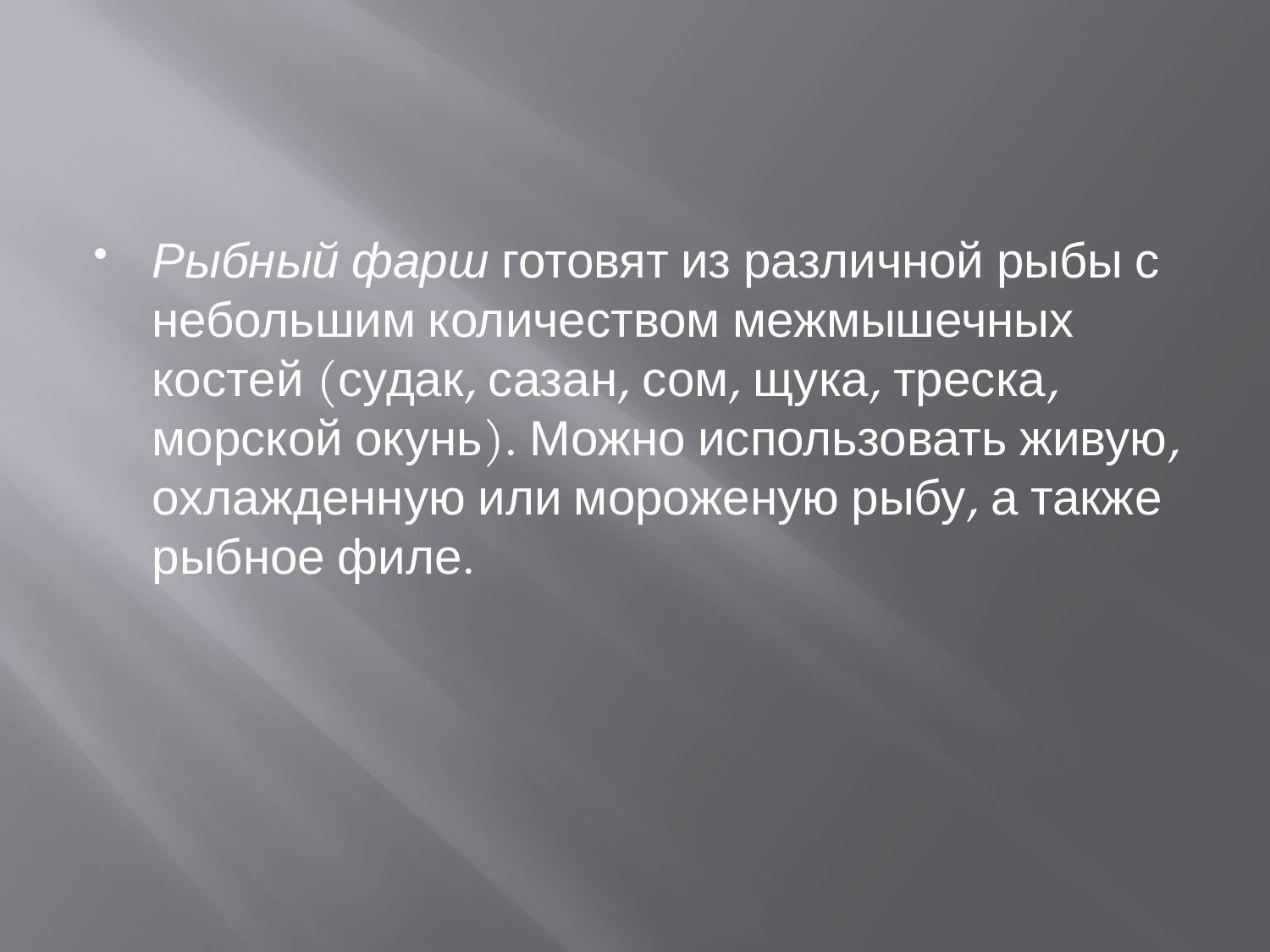

#
Рыбный фарш готовят из различной рыбы с небольшим количеством межмышечных костей (судак, сазан, сом, щука, треска, морской окунь). Можно использовать живую, охлажденную или мороженую рыбу, а также рыбное филе.